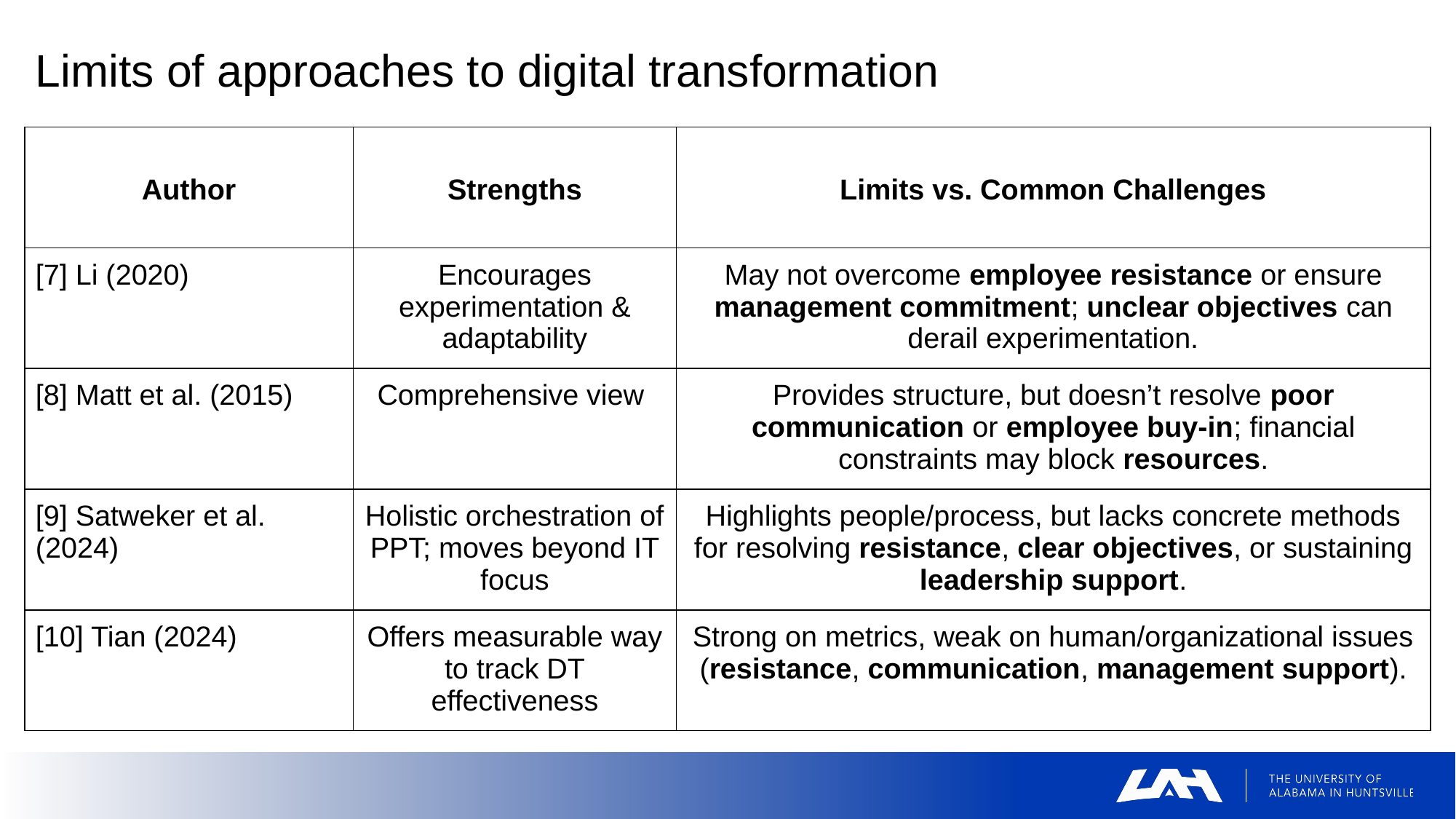

Limits of approaches to digital transformation

| Author | Strengths | Limits vs. Common Challenges |
| --- | --- | --- |
| [7] Li (2020) | Encourages experimentation & adaptability | May not overcome employee resistance or ensure management commitment; unclear objectives can derail experimentation. |
| [8] Matt et al. (2015) | Comprehensive view | Provides structure, but doesn’t resolve poor communication or employee buy-in; financial constraints may block resources. |
| [9] Satweker et al. (2024) | Holistic orchestration of PPT; moves beyond IT focus | Highlights people/process, but lacks concrete methods for resolving resistance, clear objectives, or sustaining leadership support. |
| [10] Tian (2024) | Offers measurable way to track DT effectiveness | Strong on metrics, weak on human/organizational issues (resistance, communication, management support). |